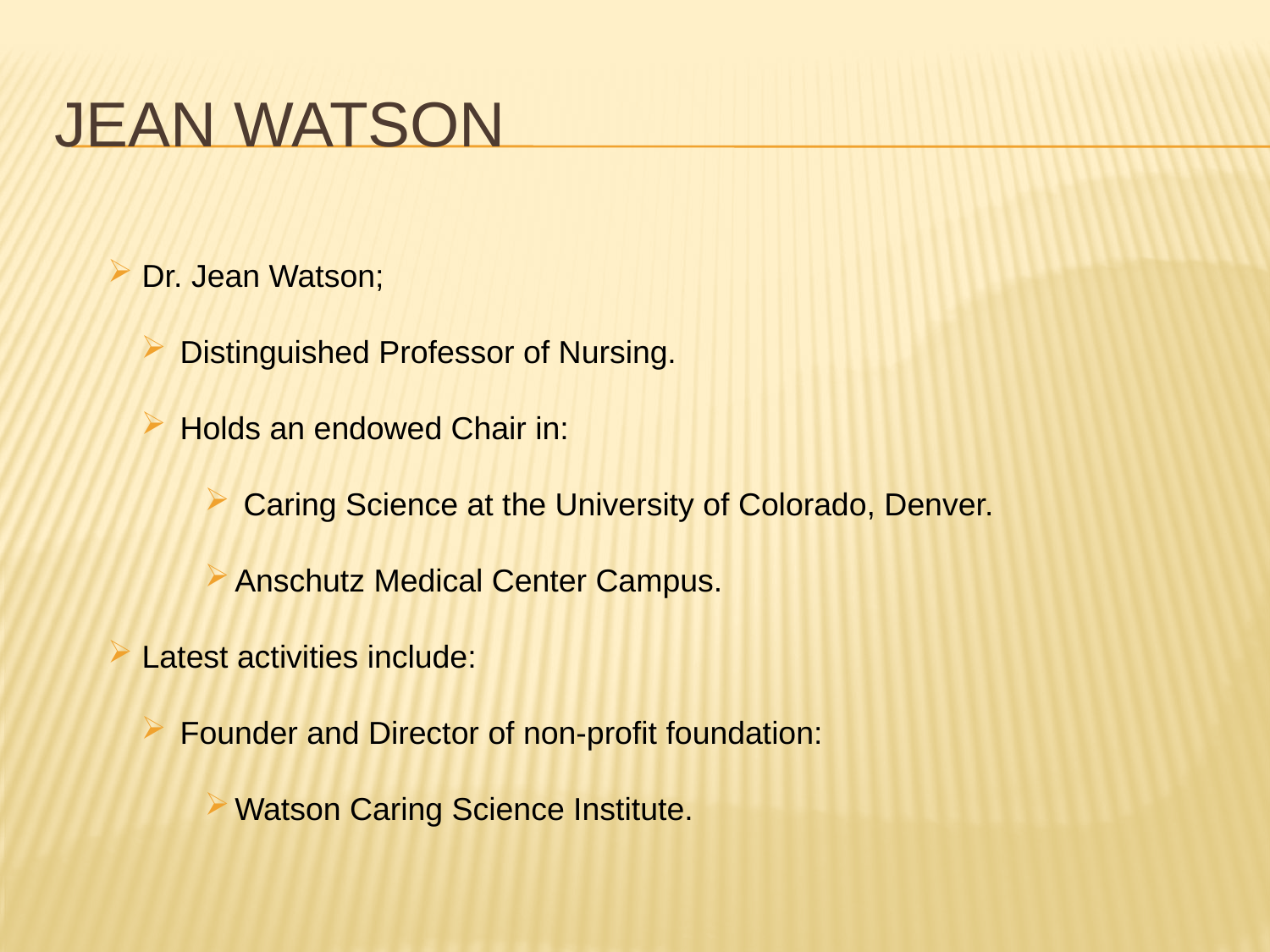

# Jean Watson
 Dr. Jean Watson;
 Distinguished Professor of Nursing.
 Holds an endowed Chair in:
 Caring Science at the University of Colorado, Denver.
Anschutz Medical Center Campus.
 Latest activities include:
 Founder and Director of non-profit foundation:
Watson Caring Science Institute.